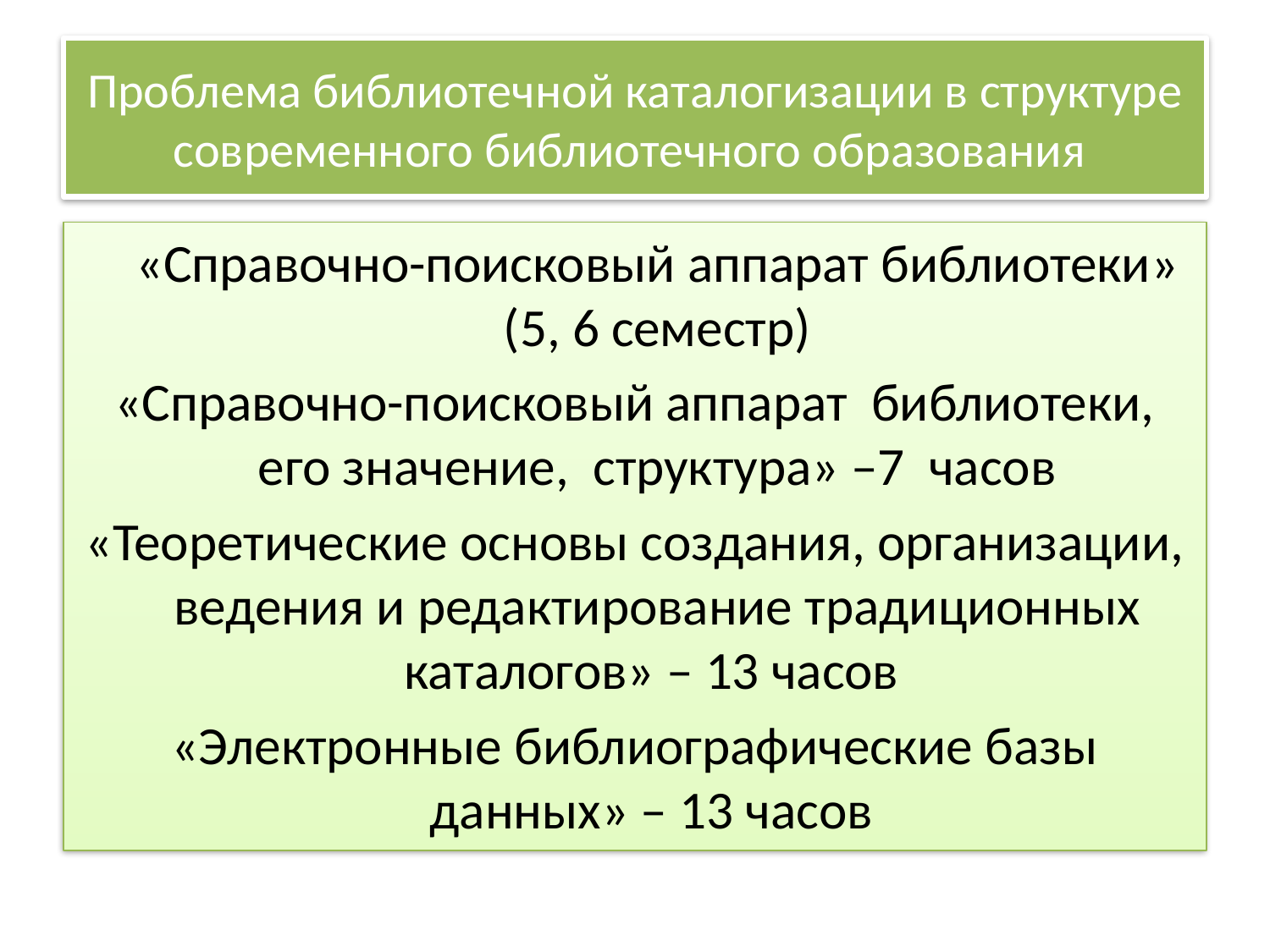

# Проблема библиотечной каталогизации в структуре современного библиотечного образования
	«Справочно-поисковый аппарат библиотеки» (5, 6 семестр)
«Справочно-поисковый аппарат  библиотеки, его значение,  структура» –7  часов
«Теоретические основы создания, организации, ведения и редактирование традиционных каталогов» – 13 часов
«Электронные библиографические базы данных» – 13 часов